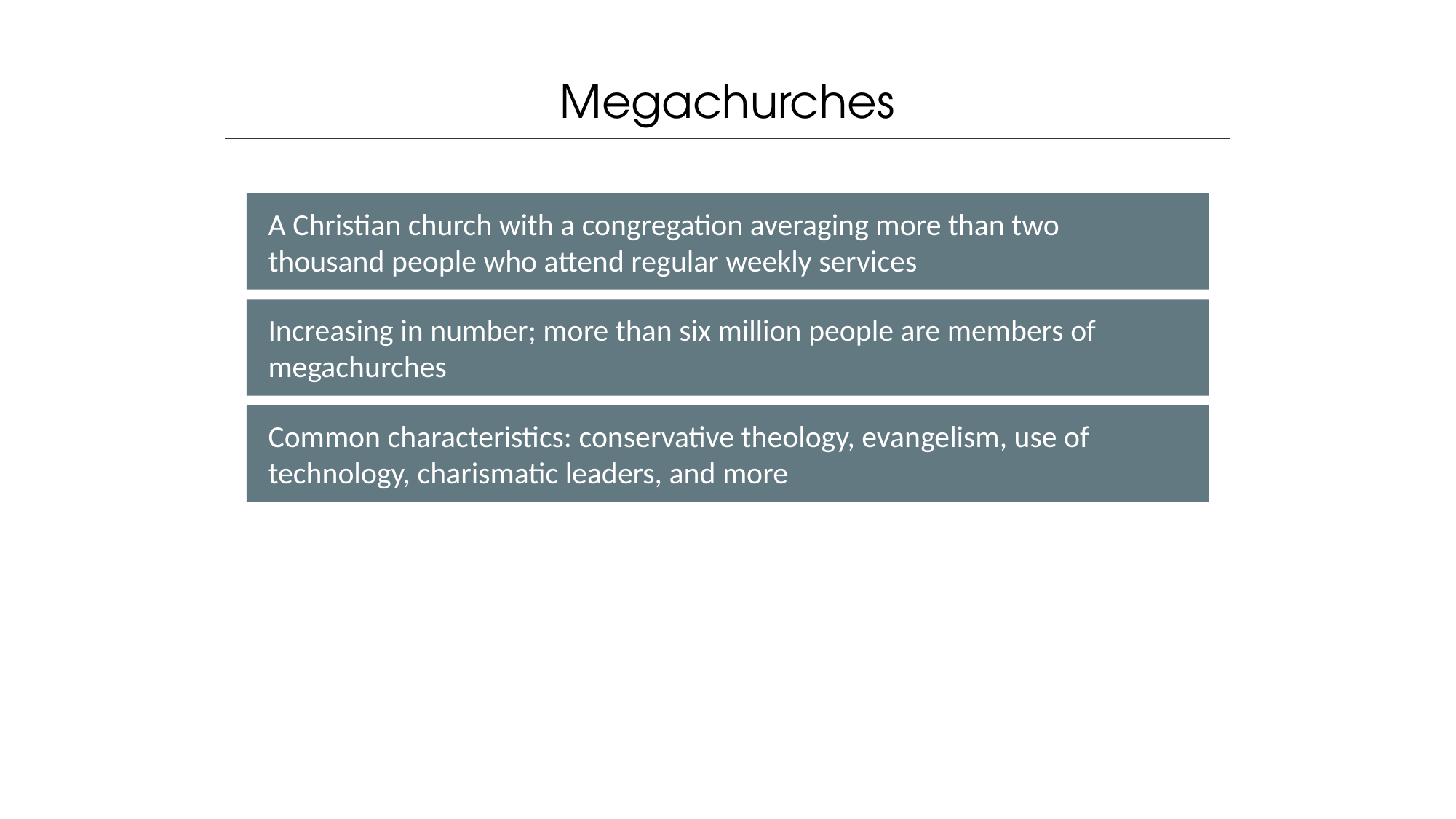

Megachurches
HAWKES LEARNING

A Christian church with a congregation averaging more than two thousand people who attend regular weekly services

Increasing in number; more than six million people are members of megachurches

Common characteristics: conservative theology, evangelism, use of technology, charismatic leaders, and more